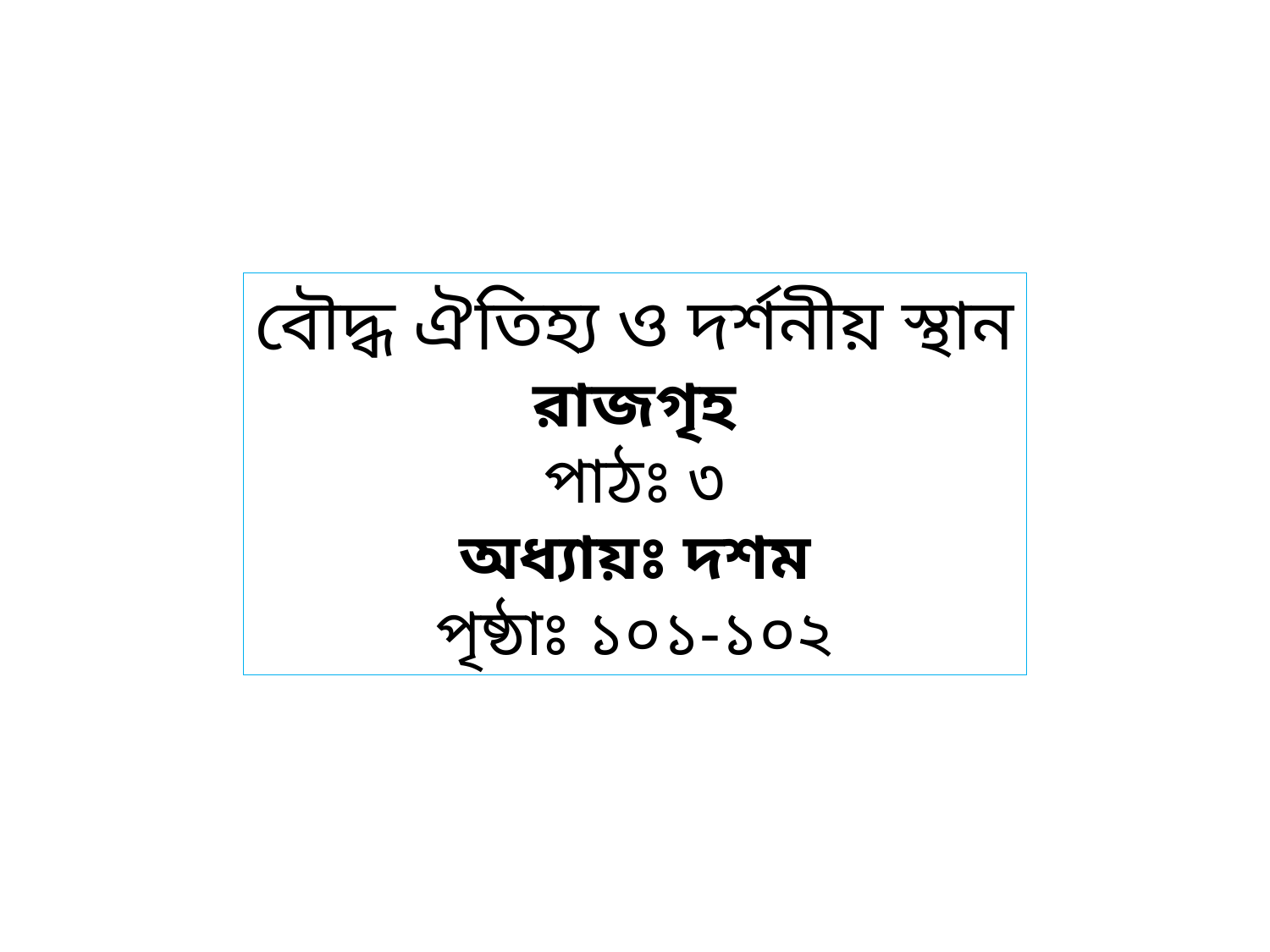

বৌদ্ধ ঐতিহ্য ও দর্শনীয় স্থান
রাজগৃহ
পাঠঃ ৩
অধ্যায়ঃ দশম
পৃষ্ঠাঃ ১০১-১০২